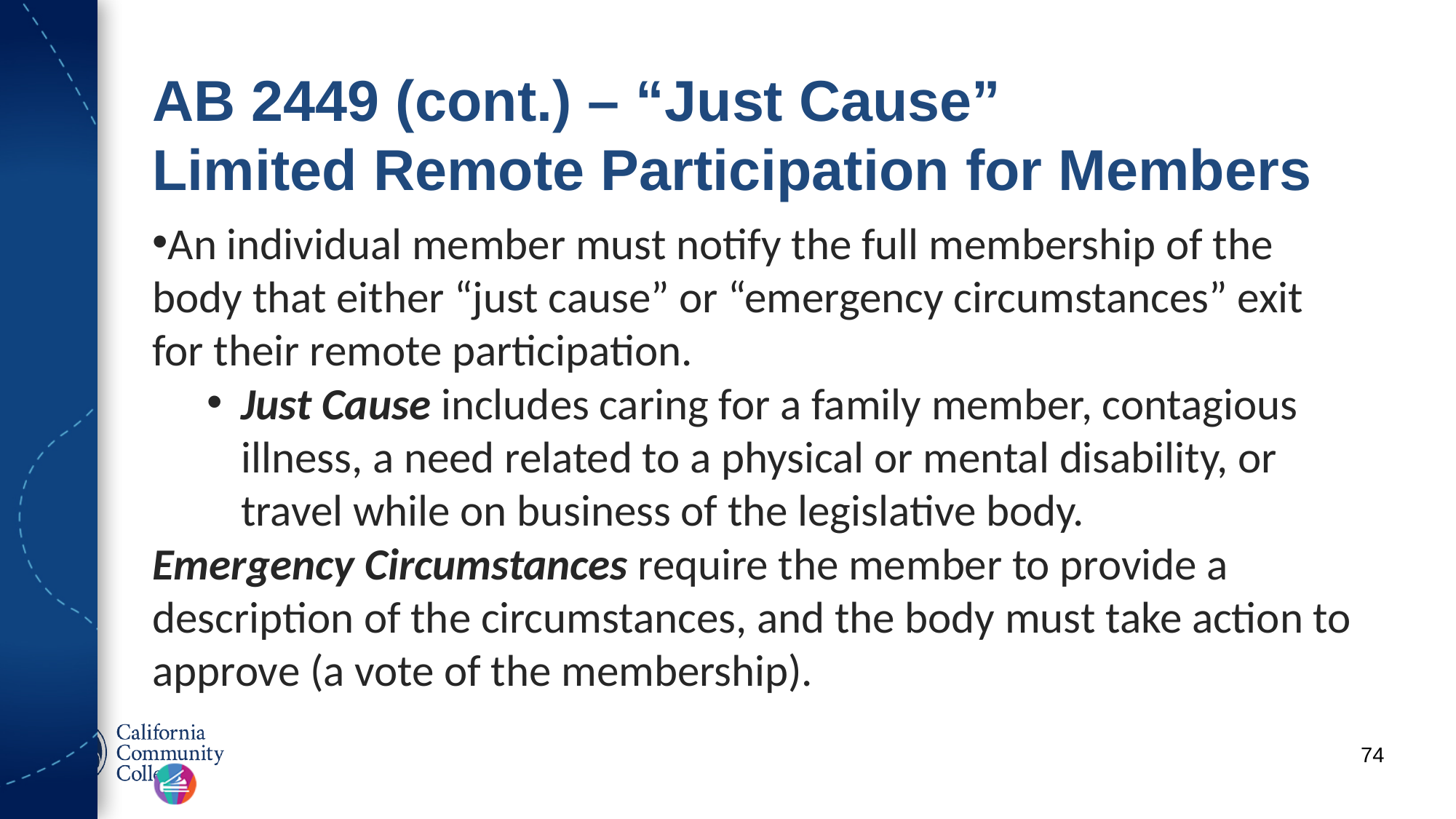

# AB 2449 (cont.) – “Just Cause” Limited Remote Participation for Members
An individual member must notify the full membership of the body that either “just cause” or “emergency circumstances” exit for their remote participation.
Just Cause includes caring for a family member, contagious illness, a need related to a physical or mental disability, or travel while on business of the legislative body.
Emergency Circumstances require the member to provide a description of the circumstances, and the body must take action to approve (a vote of the membership).
74